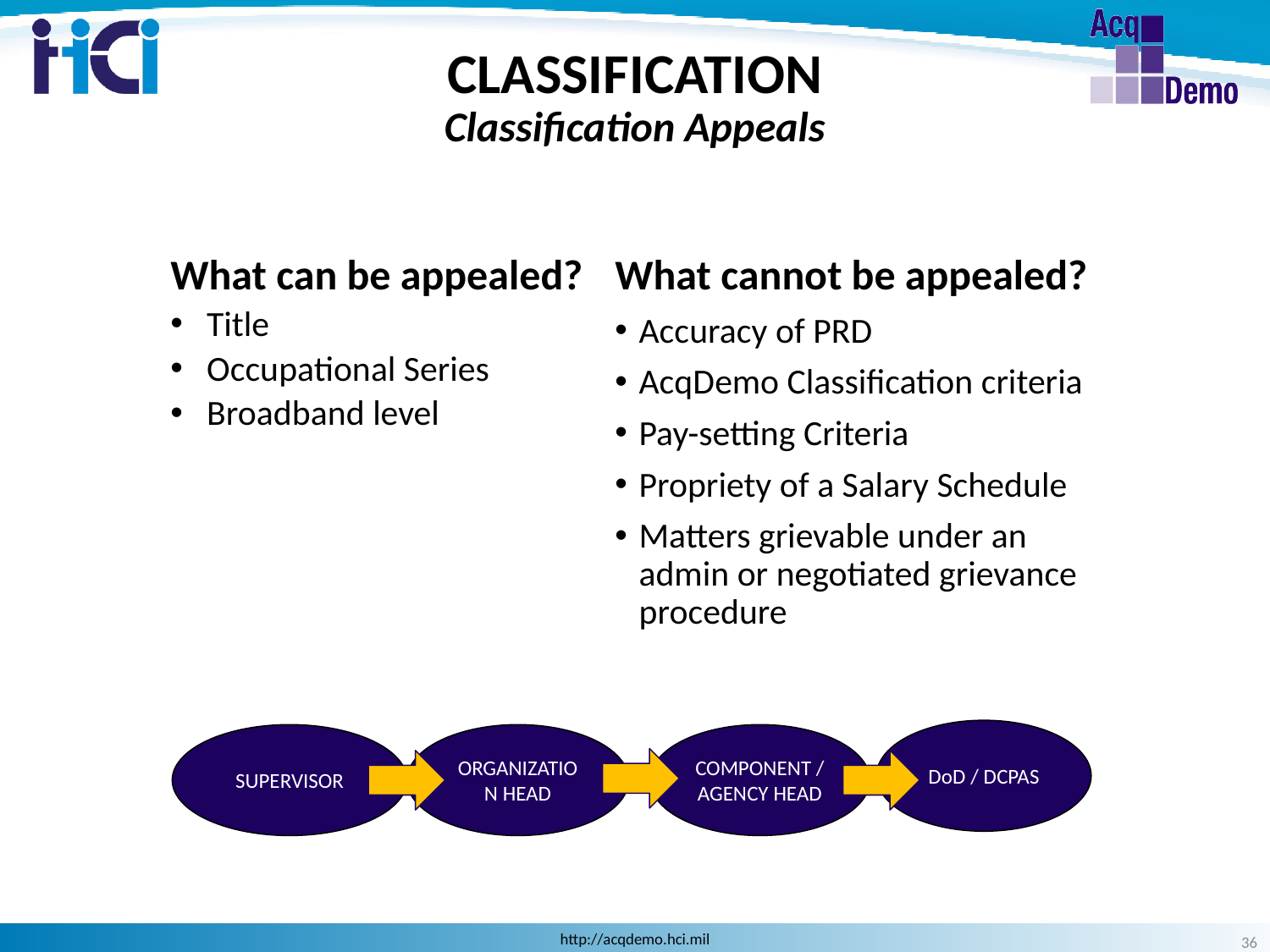

# CLASSIFICATION Classification Appeals
What can be appealed?
Title
Occupational Series
Broadband level

What cannot be appealed?
Accuracy of PRD
AcqDemo Classification criteria
Pay-setting Criteria
Propriety of a Salary Schedule
Matters grievable under an admin or negotiated grievance procedure
DoD / DCPAS
SUPERVISOR
ORGANIZATION HEAD
COMPONENT / AGENCY HEAD

36